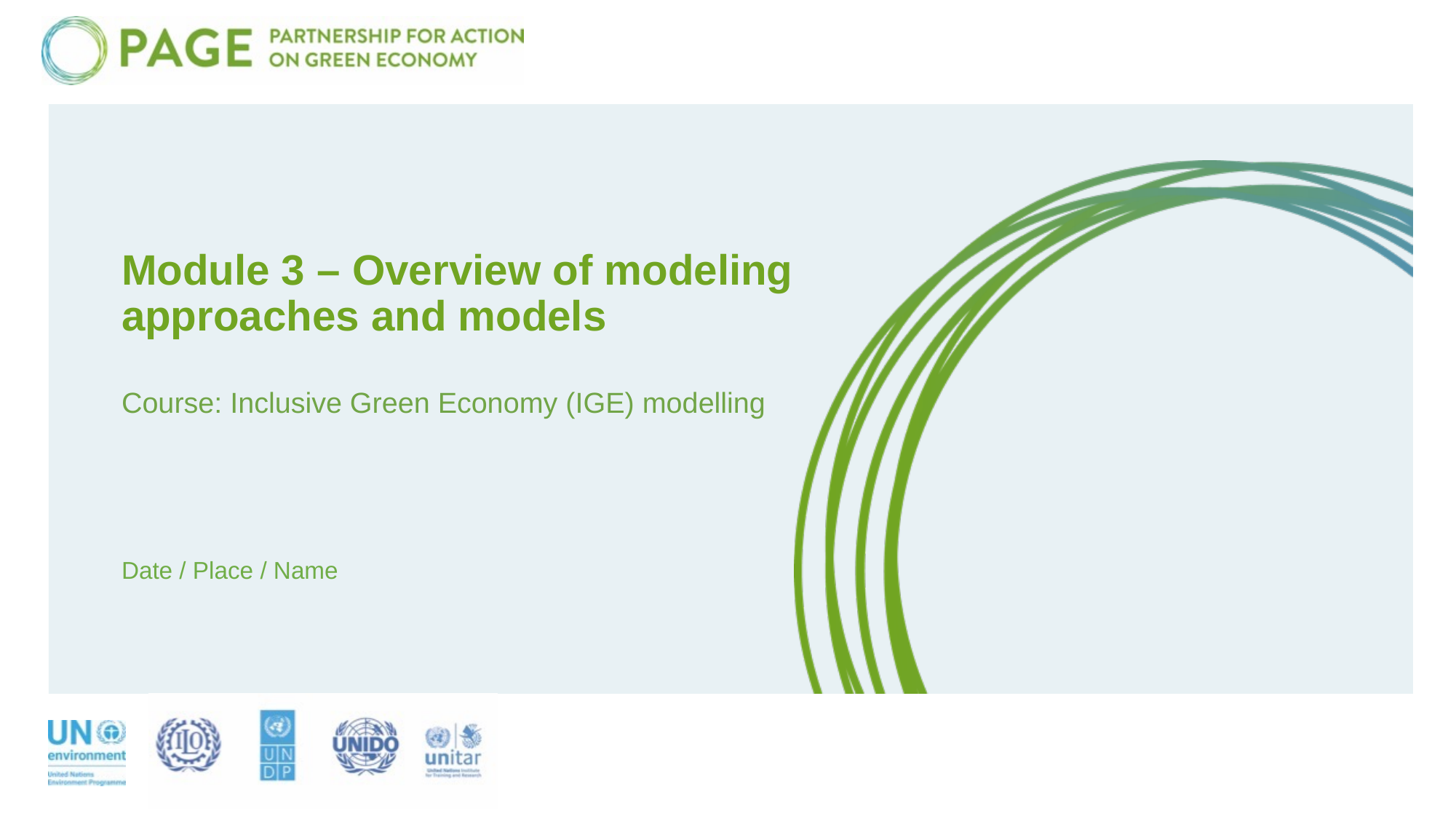

# Module 3 – Overview of modeling approaches and models
Course: Inclusive Green Economy (IGE) modelling
Date / Place / Name